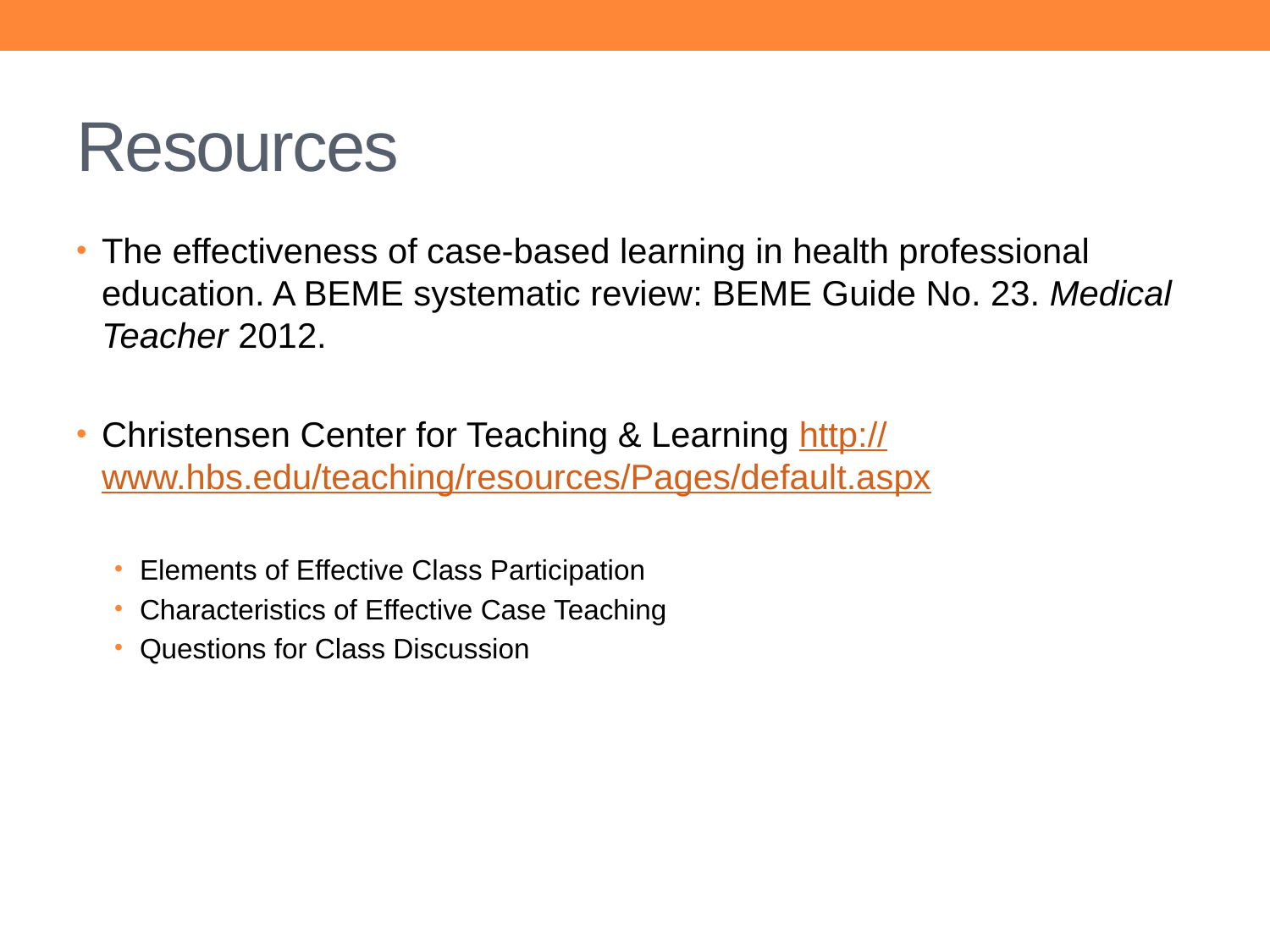

# Resources
The effectiveness of case-based learning in health professional education. A BEME systematic review: BEME Guide No. 23. Medical Teacher 2012.

Christensen Center for Teaching & Learning http://www.hbs.edu/teaching/resources/Pages/default.aspx

Elements of Effective Class Participation
Characteristics of Effective Case Teaching
Questions for Class Discussion